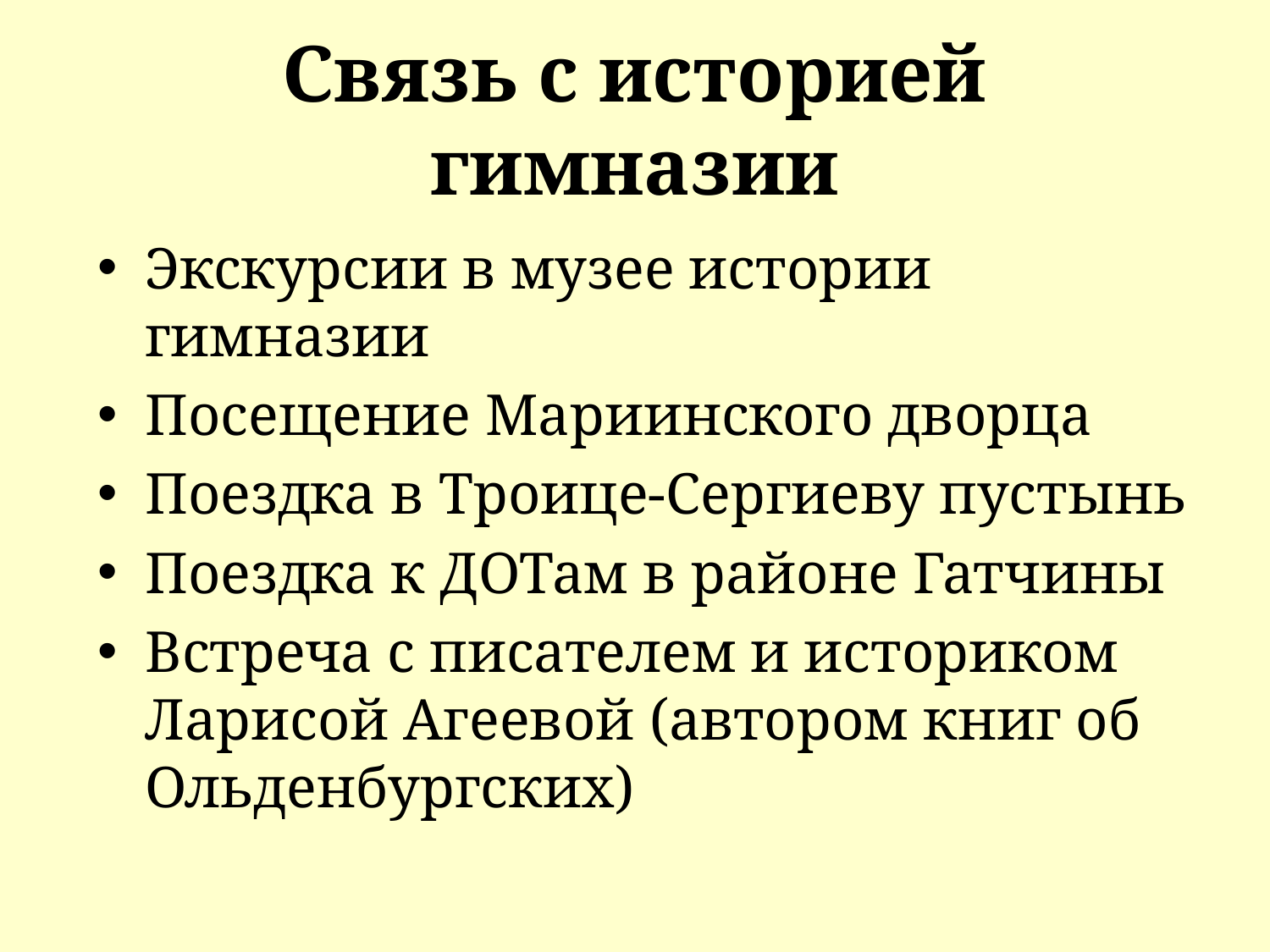

# Связь с историей гимназии
Экскурсии в музее истории гимназии
Посещение Мариинского дворца
Поездка в Троице-Сергиеву пустынь
Поездка к ДОТам в районе Гатчины
Встреча с писателем и историком Ларисой Агеевой (автором книг об Ольденбургских)